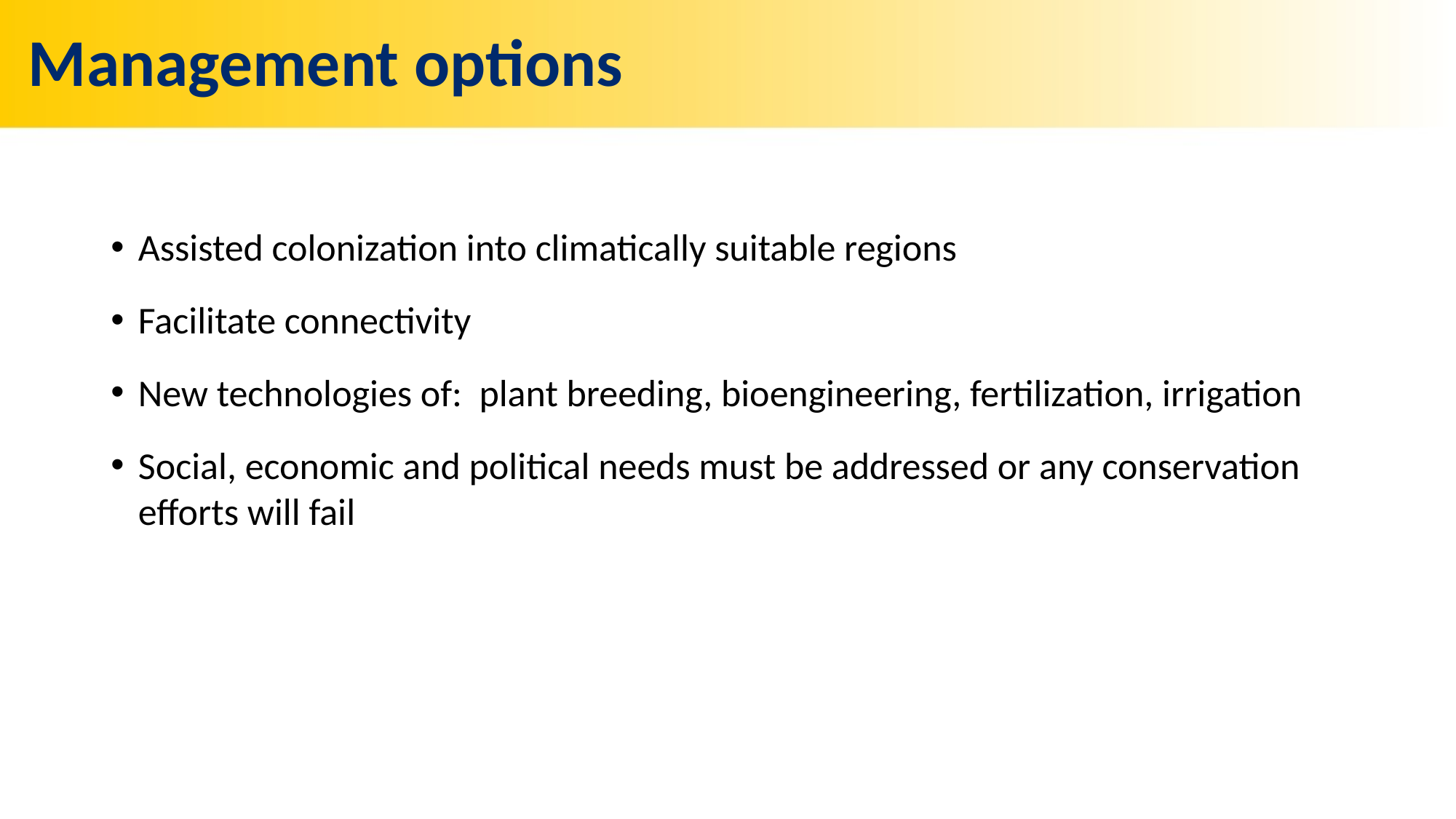

# Management options
Assisted colonization into climatically suitable regions
Facilitate connectivity
New technologies of:  plant breeding, bioengineering, fertilization, irrigation
Social, economic and political needs must be addressed or any conservation efforts will fail